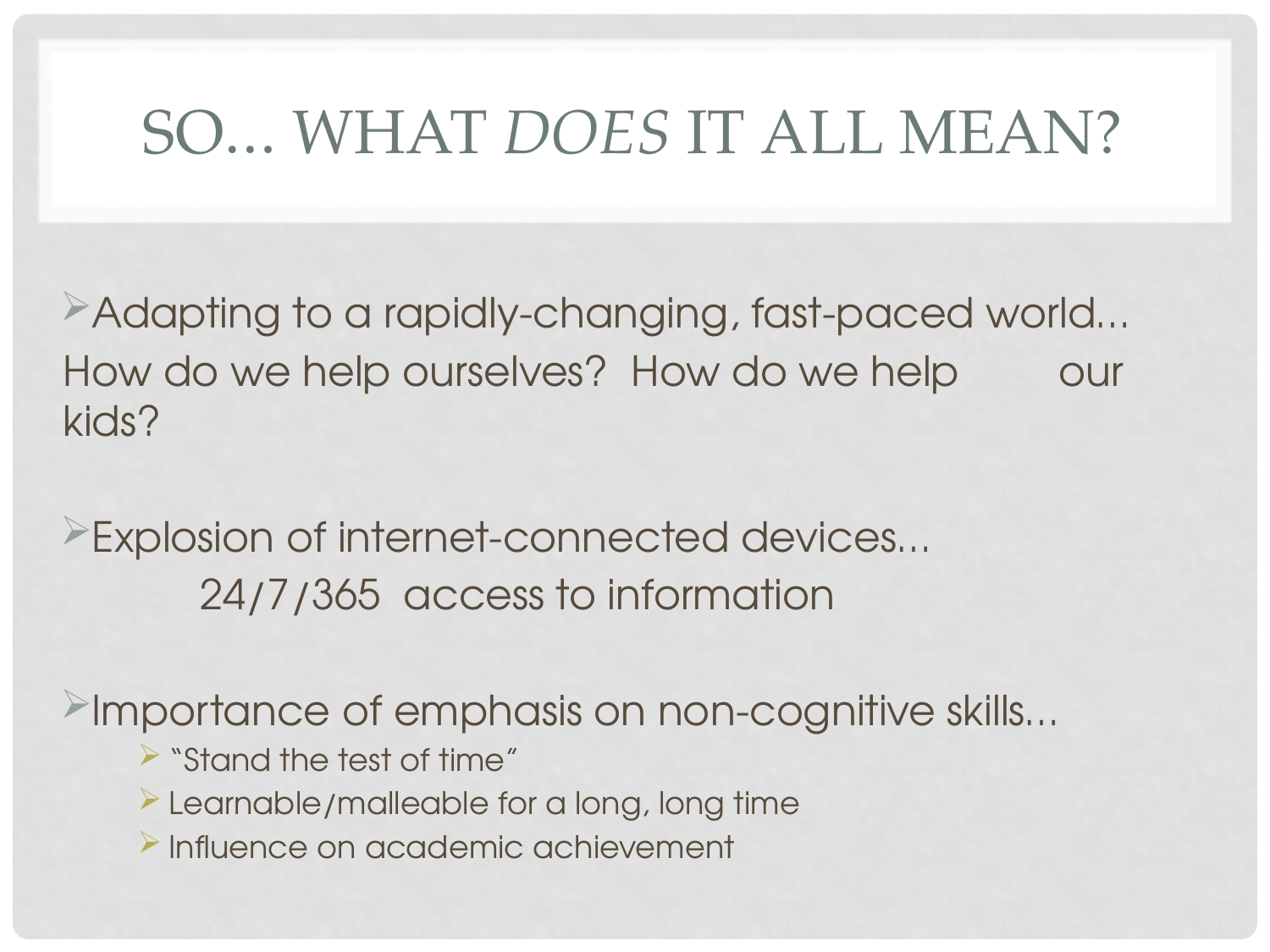

# So… What does it all mean?

Adapting to a rapidly-changing, fast-paced world…
	How do we help ourselves?  How do we help 	our kids?

Explosion of internet-connected devices…
            24/7/365  access to information

Importance of emphasis on non-cognitive skills…
“Stand the test of time”
Learnable/malleable for a long, long time
Influence on academic achievement